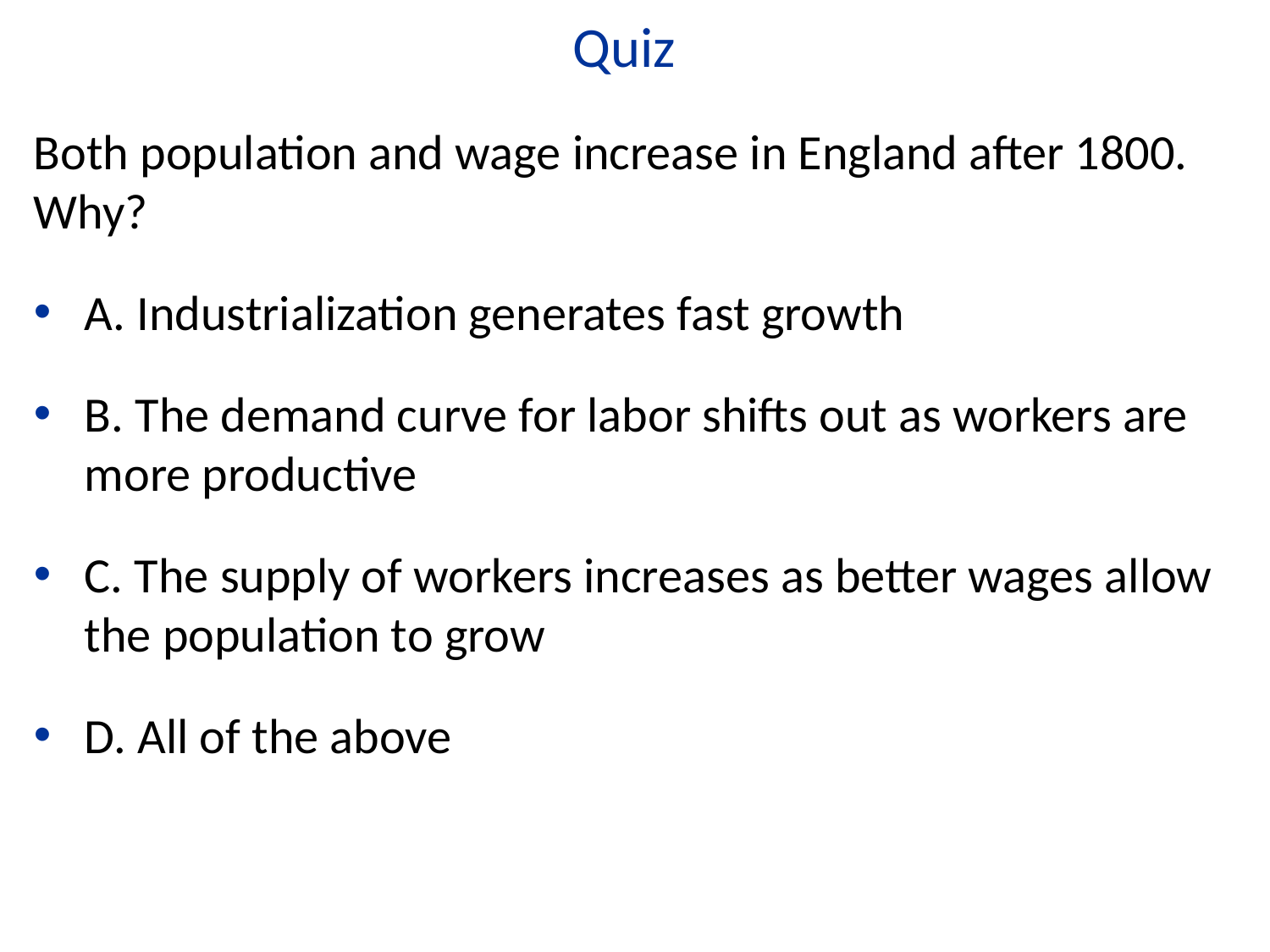

Quiz
Both population and wage increase in England after 1800. Why?
A. Industrialization generates fast growth
B. The demand curve for labor shifts out as workers are more productive
C. The supply of workers increases as better wages allow the population to grow
D. All of the above